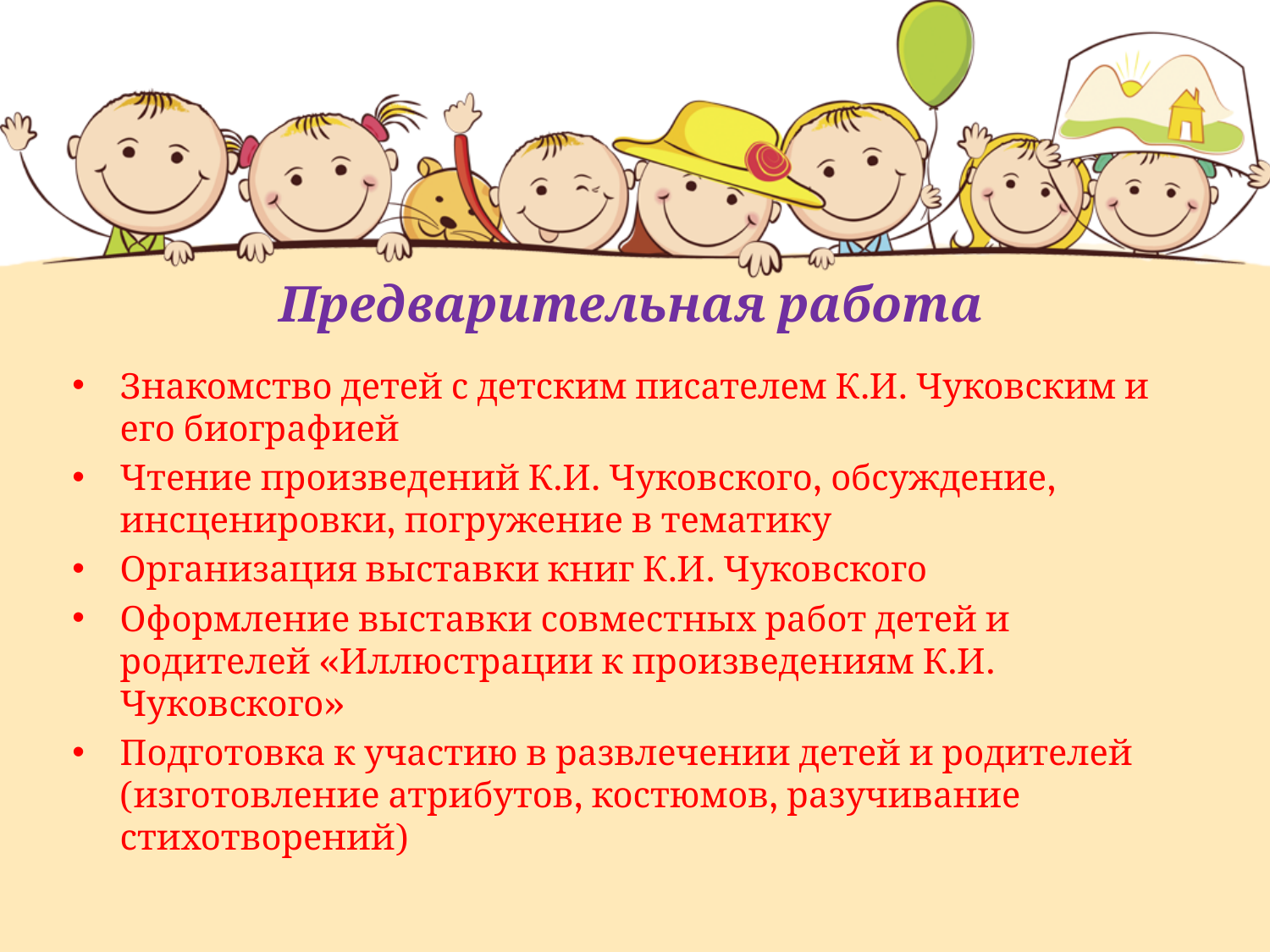

# Предварительная работа
Знакомство детей с детским писателем К.И. Чуковским и его биографией
Чтение произведений К.И. Чуковского, обсуждение, инсценировки, погружение в тематику
Организация выставки книг К.И. Чуковского
Оформление выставки совместных работ детей и родителей «Иллюстрации к произведениям К.И. Чуковского»
Подготовка к участию в развлечении детей и родителей (изготовление атрибутов, костюмов, разучивание стихотворений)